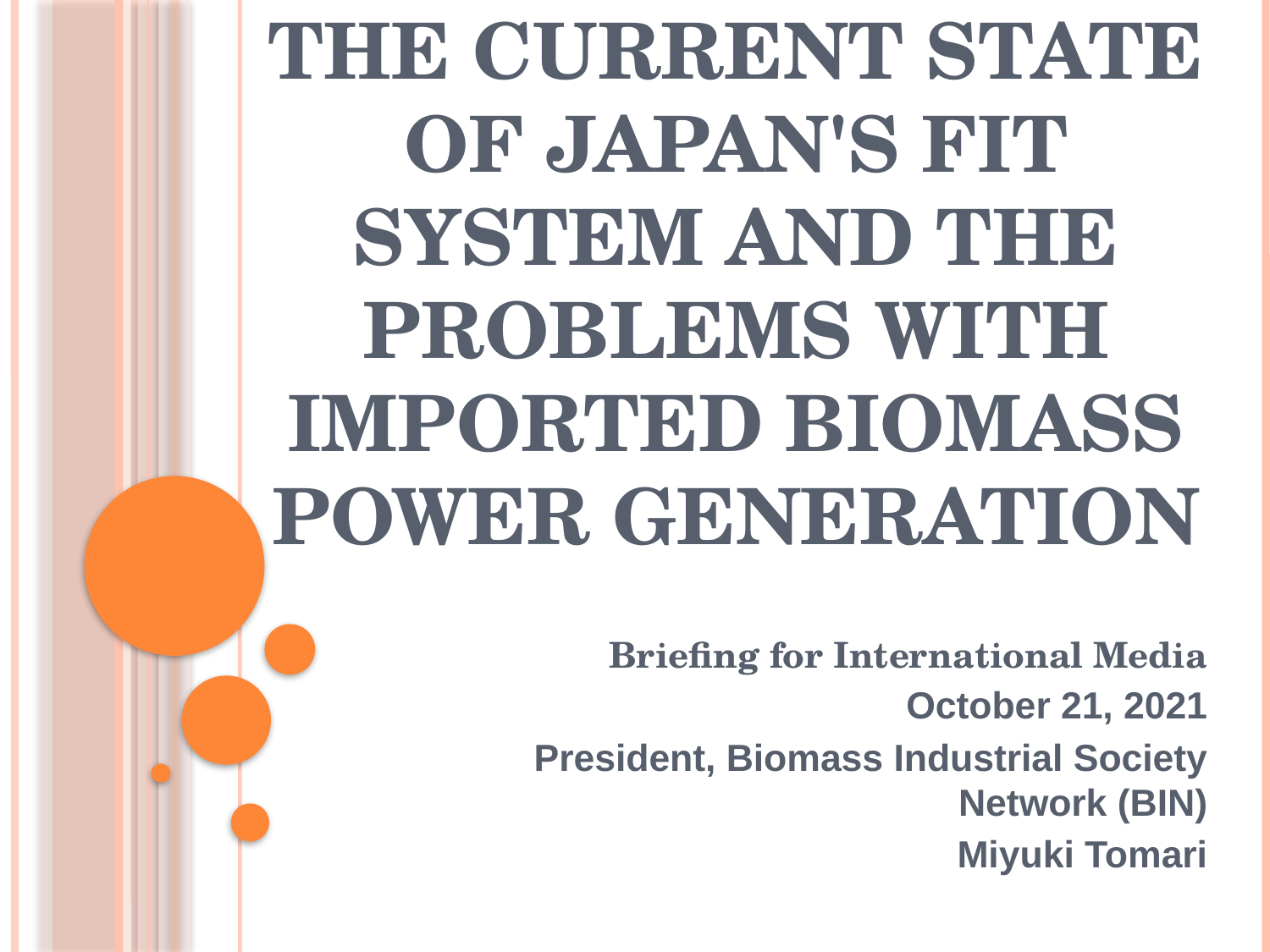

# The Current State of Japan's FIT System and the Problems with Imported Biomass Power Generation
Briefing for International Media
October 21, 2021
President, Biomass Industrial Society Network (BIN)
　Miyuki Tomari